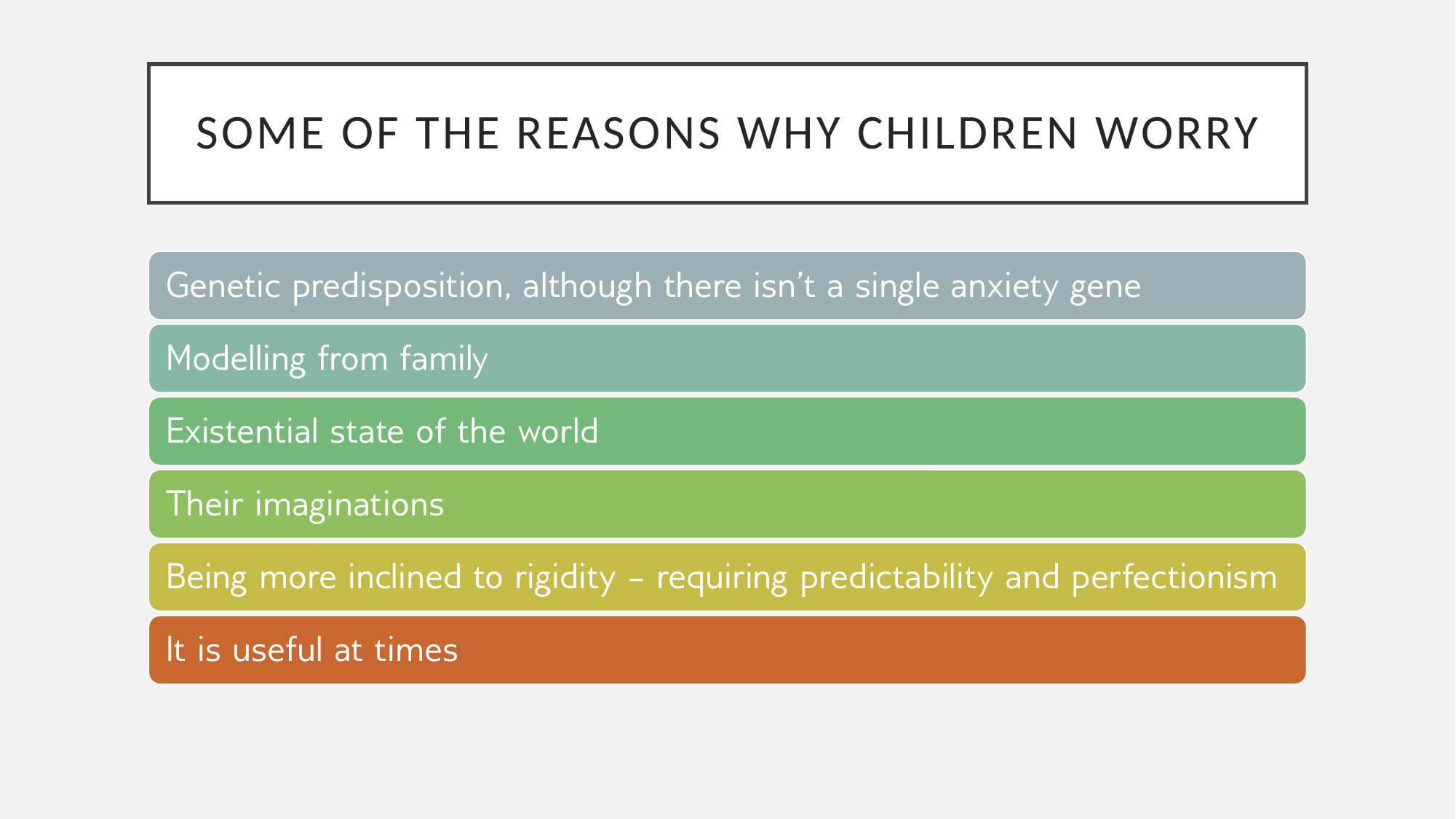

# Some of the reasons why children worry
Genetic predisposition, although there isn’t a single anxiety gene
Modelling from family
Existential state of the world
Their imaginations
Being more inclined to rigidity – requiring predictability and perfectionism
It is useful at times